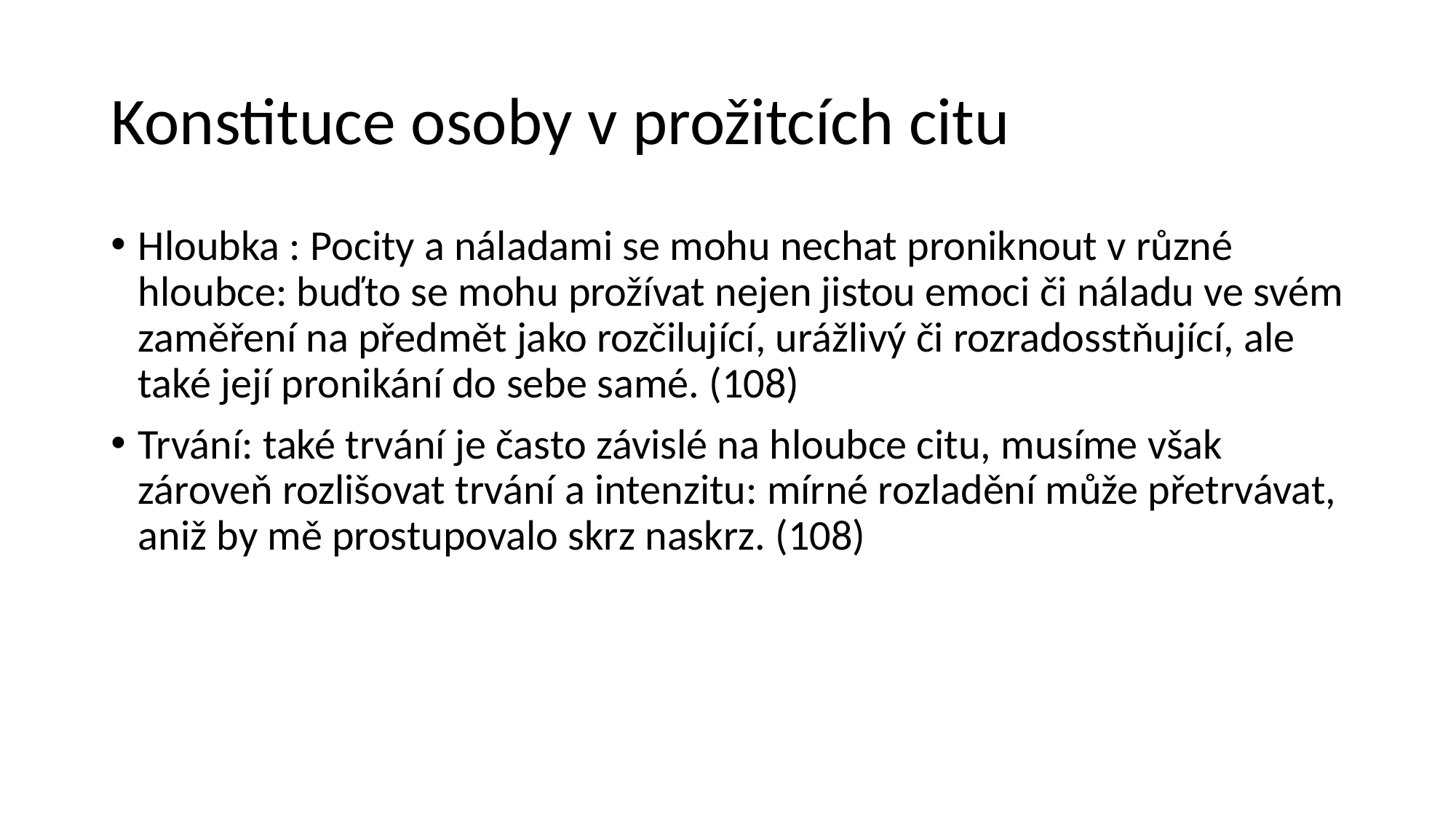

# Konstituce osoby v prožitcích citu
Hloubka : Pocity a náladami se mohu nechat proniknout v různé hloubce: buďto se mohu prožívat nejen jistou emoci či náladu ve svém zaměření na předmět jako rozčilující, urážlivý či rozradosstňující, ale také její pronikání do sebe samé. (108)
Trvání: také trvání je často závislé na hloubce citu, musíme však zároveň rozlišovat trvání a intenzitu: mírné rozladění může přetrvávat, aniž by mě prostupovalo skrz naskrz. (108)